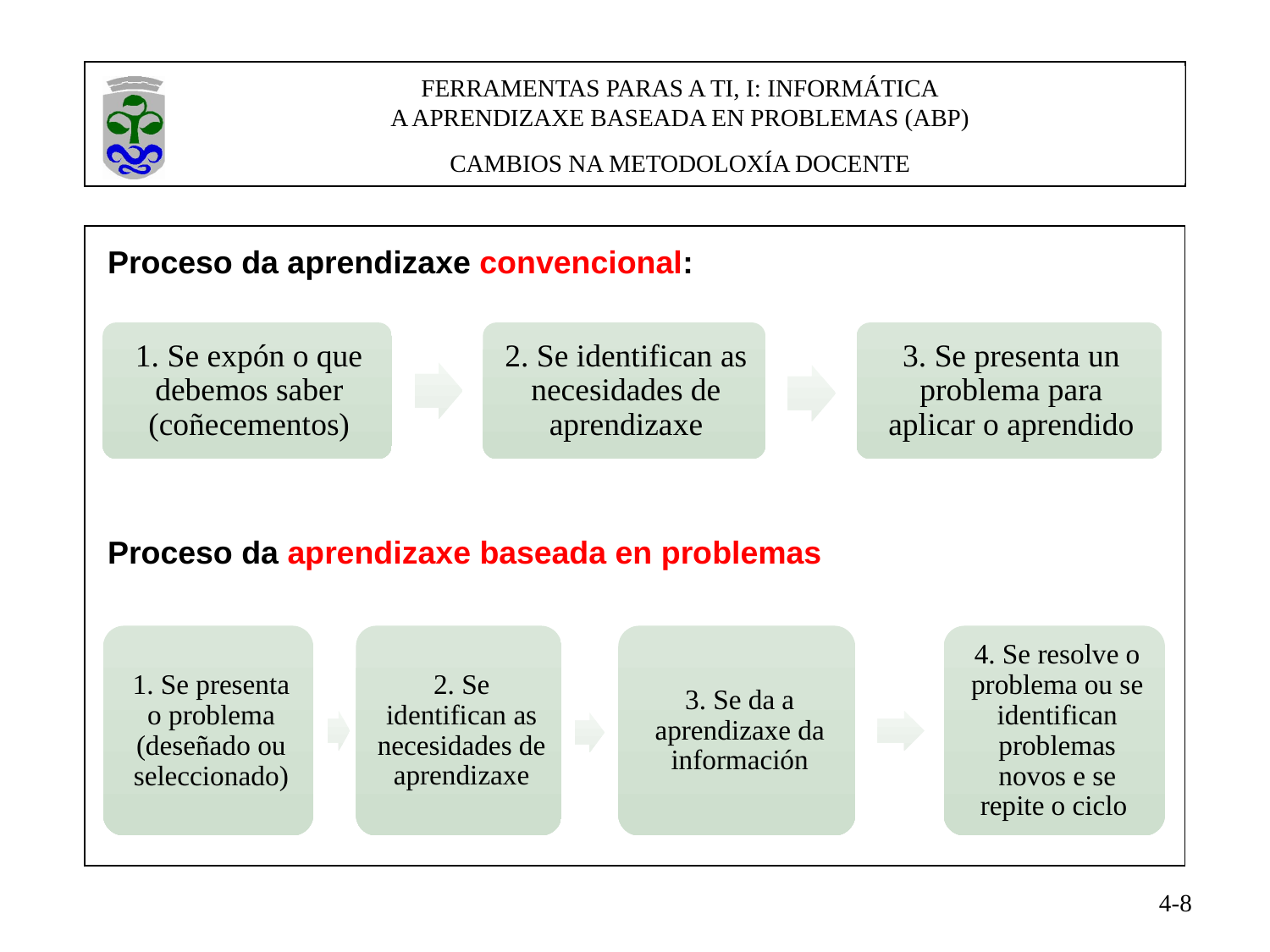

FERRAMENTAS PARAS A TI, I: INFORMÁTICA
A APRENDIZAXE BASEADA EN PROBLEMAS (ABP)
CAMBIOS NA METODOLOXÍA DOCENTE
CAMBIOS NA METODOLOXÍA DOCENTE
Proceso da aprendizaxe convencional:
1. Se expón o que debemos saber (coñecementos)

2. Se identifican as necesidades de aprendizaxe

3. Se presenta un problema para aplicar o aprendido
Proceso da aprendizaxe baseada en problemas
1. Se presenta o problema (deseñado ou seleccionado)

2. Se identifican as necesidades de aprendizaxe

3. Se da a aprendizaxe da información

4. Se resolve o problema ou se identifican problemas novos e se repite o ciclo
4-8